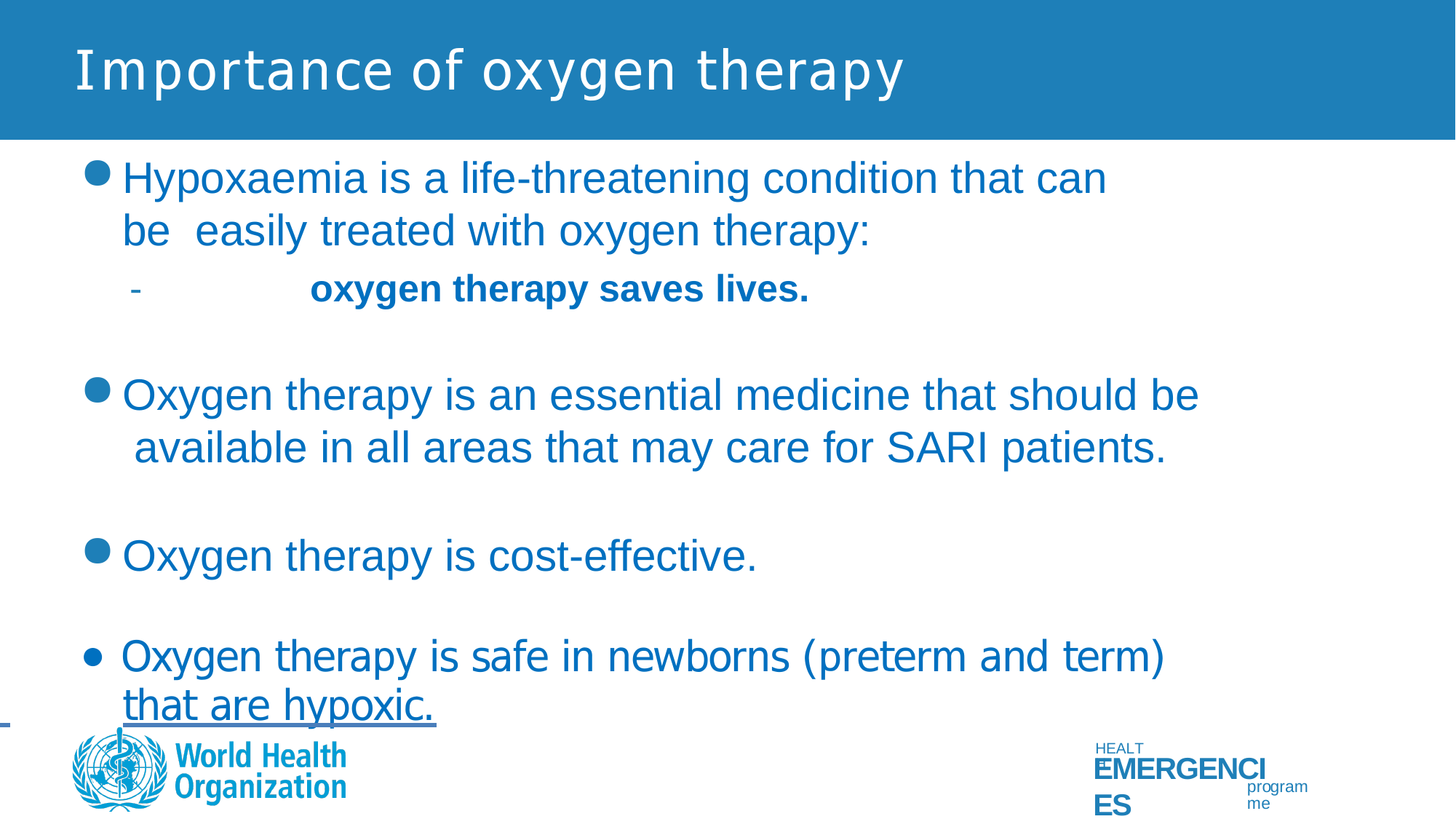

# Importance of oxygen therapy
Hypoxaemia is a life-threatening condition that can be  easily treated with oxygen therapy:
-	oxygen therapy saves lives.

Oxygen therapy is an essential medicine that should be  available in all areas that may care for SARI patients.

Oxygen therapy is cost-effective.

Oxygen therapy is safe in newborns (preterm and term)
 	that are hypoxic.

HEALTH
EMERGENCIES
programme